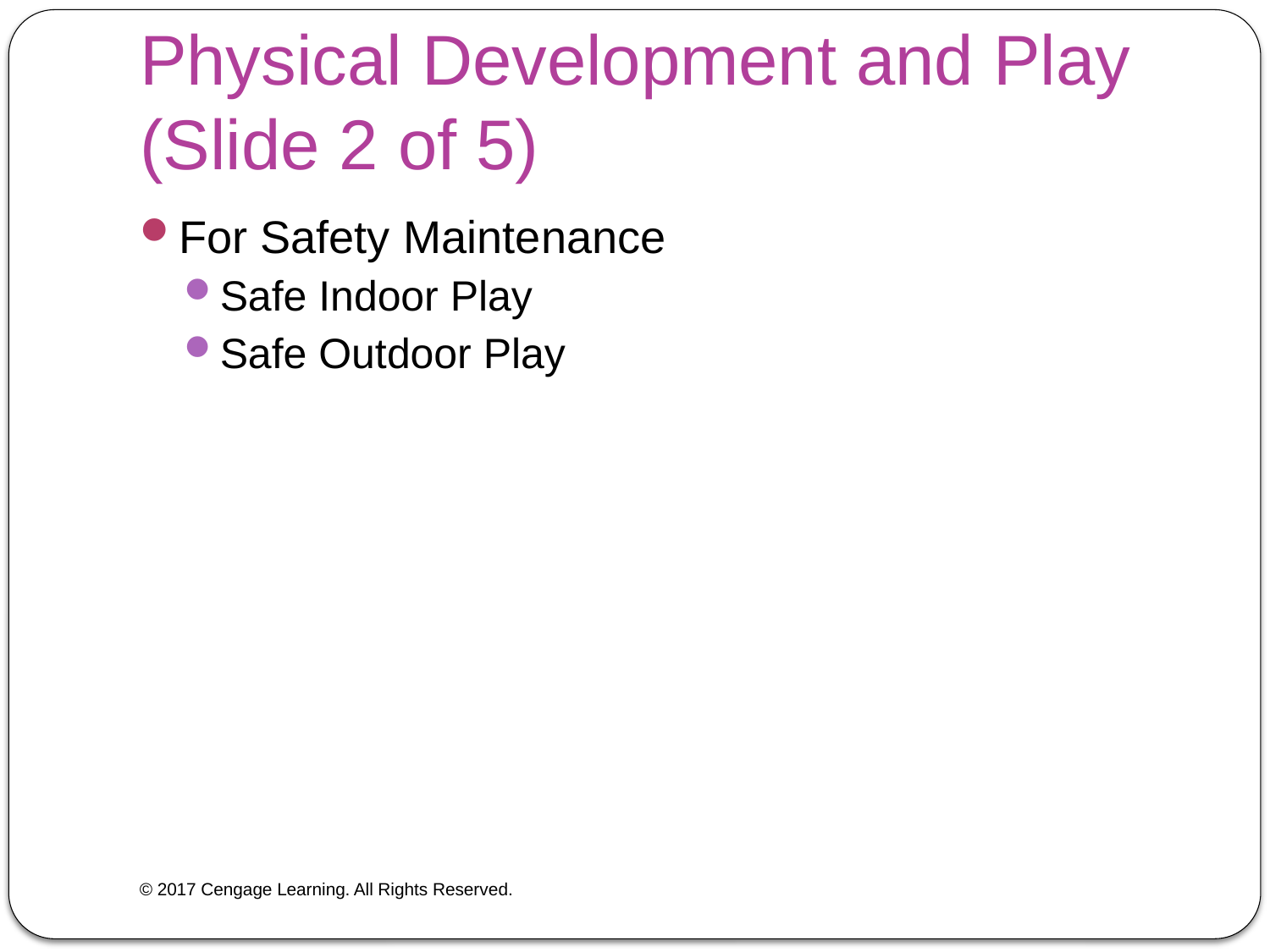

# Physical Development and Play (Slide 2 of 5)
For Safety Maintenance
Safe Indoor Play
Safe Outdoor Play
© 2017 Cengage Learning. All Rights Reserved.